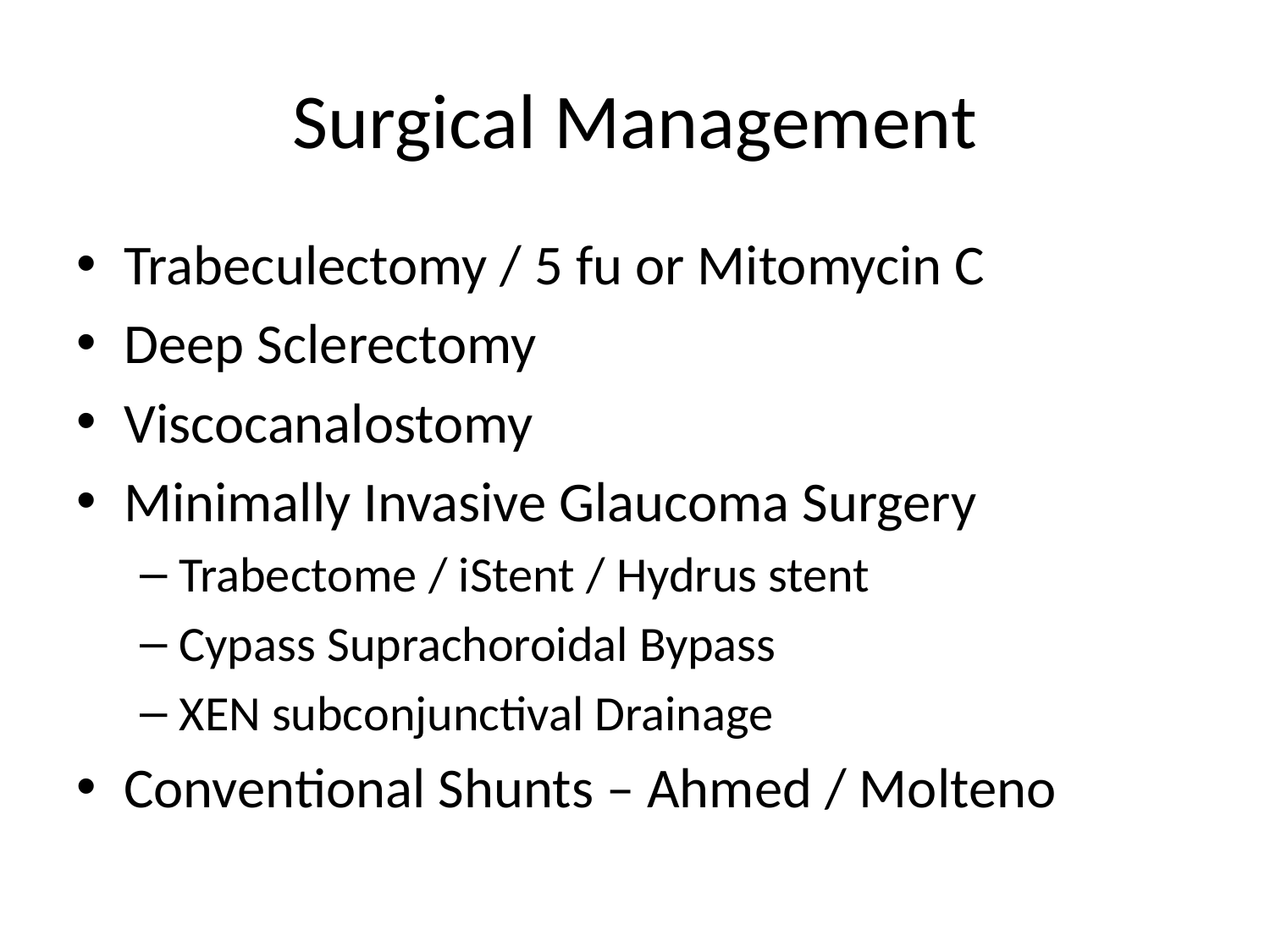

# Surgical Management
Trabeculectomy / 5 fu or Mitomycin C
Deep Sclerectomy
Viscocanalostomy
Minimally Invasive Glaucoma Surgery
Trabectome / iStent / Hydrus stent
Cypass Suprachoroidal Bypass
XEN subconjunctival Drainage
Conventional Shunts – Ahmed / Molteno